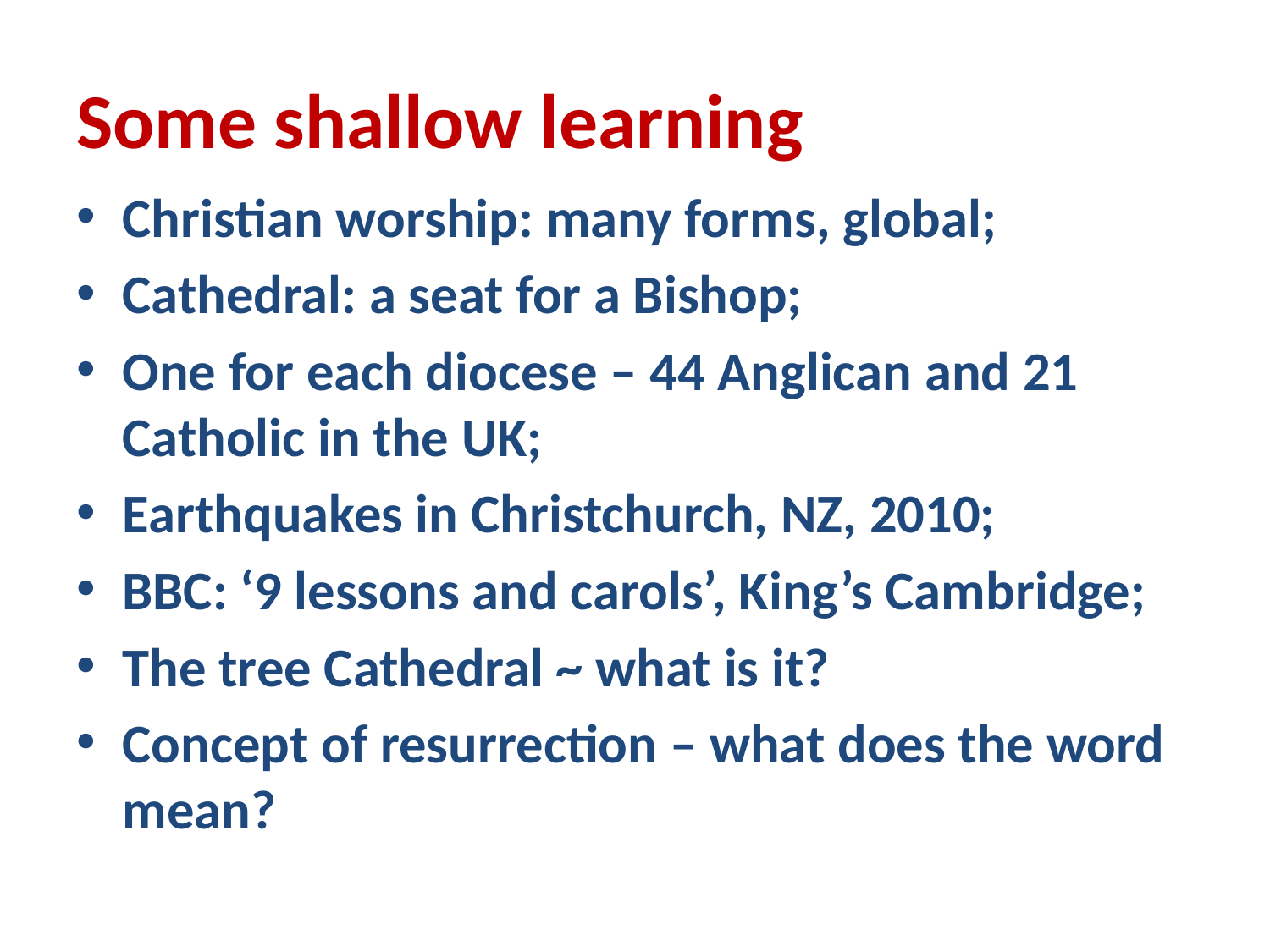

# Some shallow learning
Christian worship: many forms, global;
Cathedral: a seat for a Bishop;
One for each diocese – 44 Anglican and 21 Catholic in the UK;
Earthquakes in Christchurch, NZ, 2010;
BBC: ‘9 lessons and carols’, King’s Cambridge;
The tree Cathedral ~ what is it?
Concept of resurrection – what does the word mean?